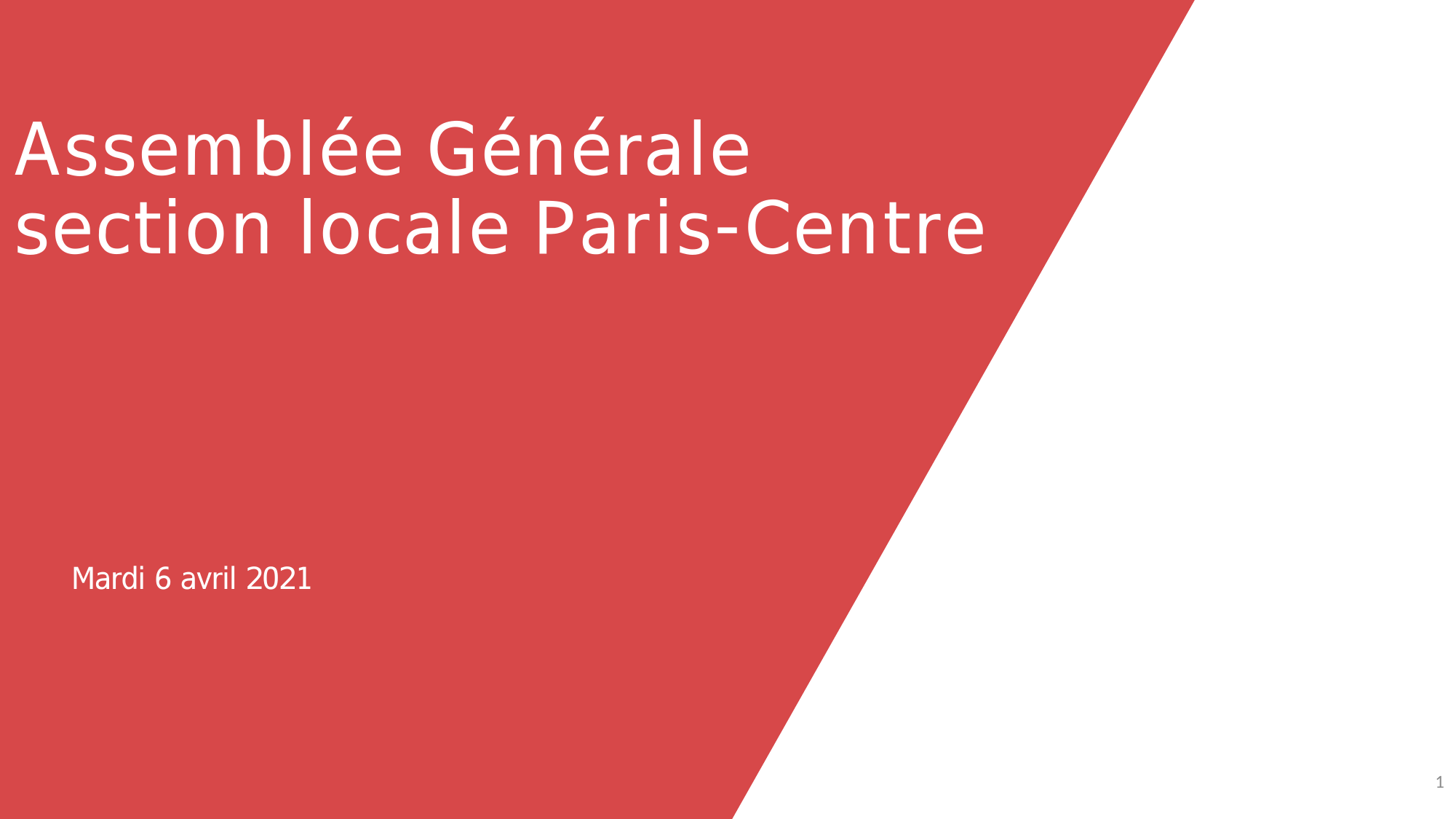

# Assemblée Générale section locale Paris-Centre
Mardi 6 avril 2021
1